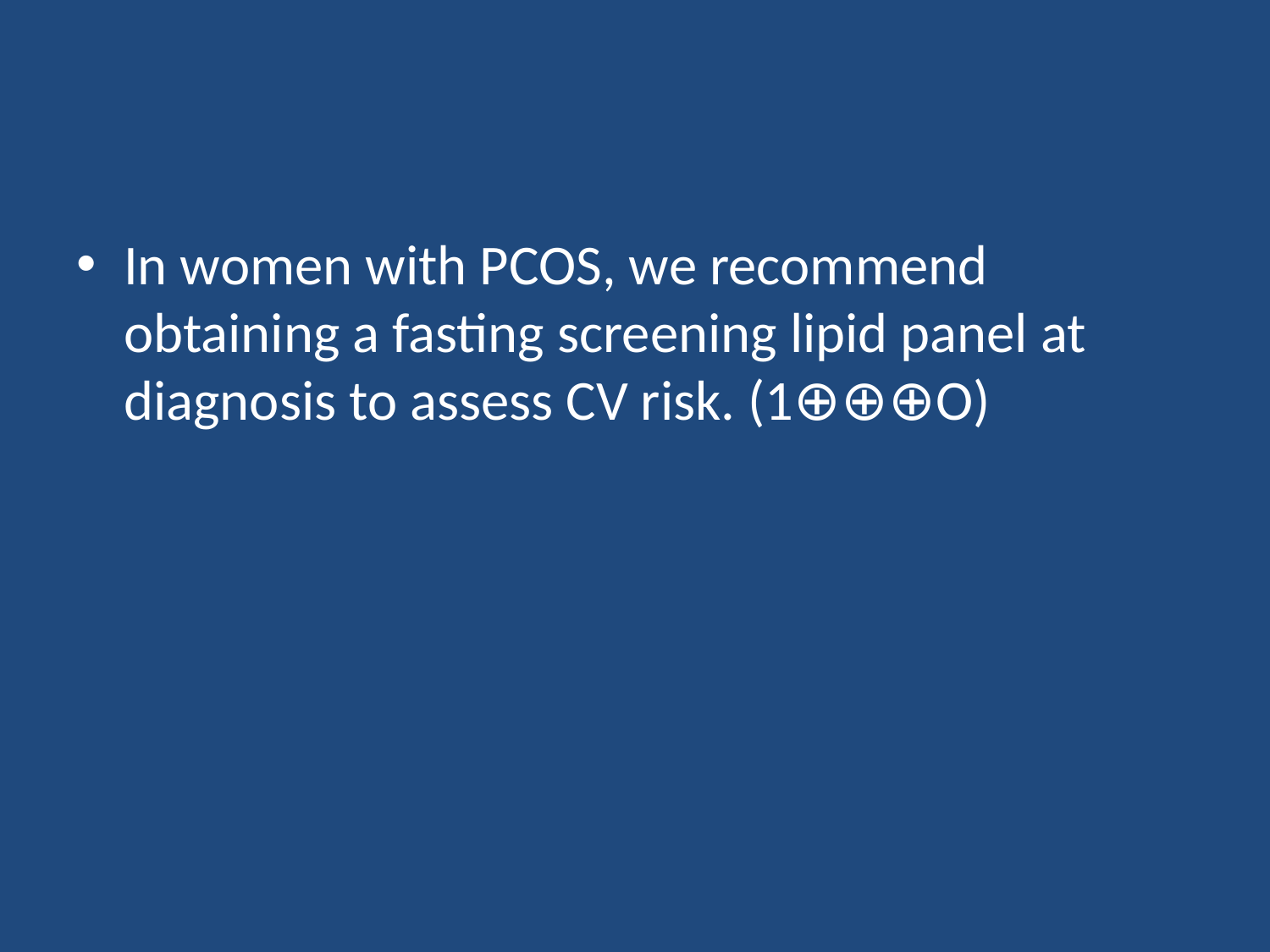

#
In women with PCOS, we recommend obtaining a fasting screening lipid panel at diagnosis to assess CV risk. (1⊕⊕⊕O)